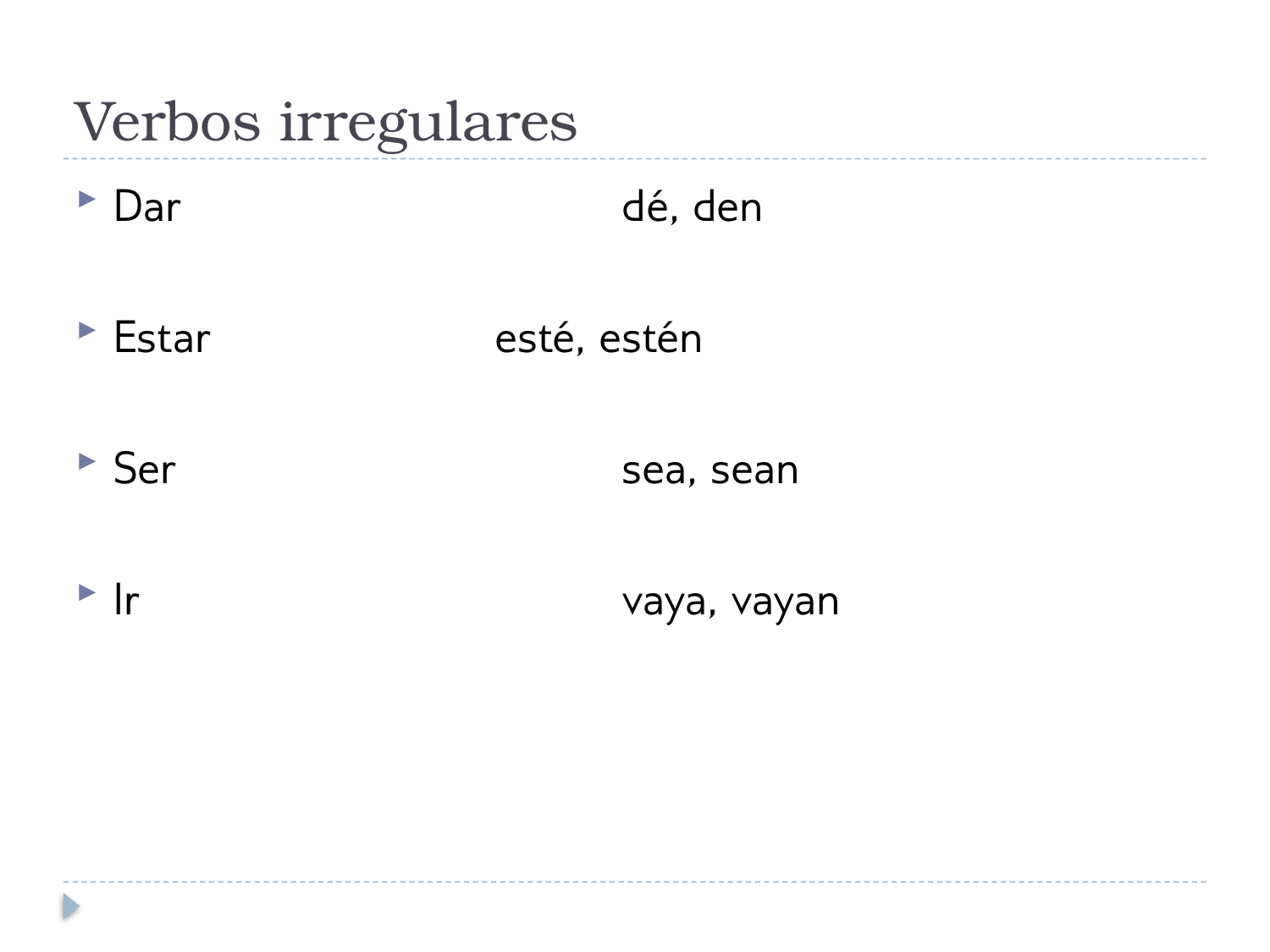

# Verbos irregulares
Dar				dé, den

Estar			esté, estén

Ser				sea, sean

Ir				vaya, vayan